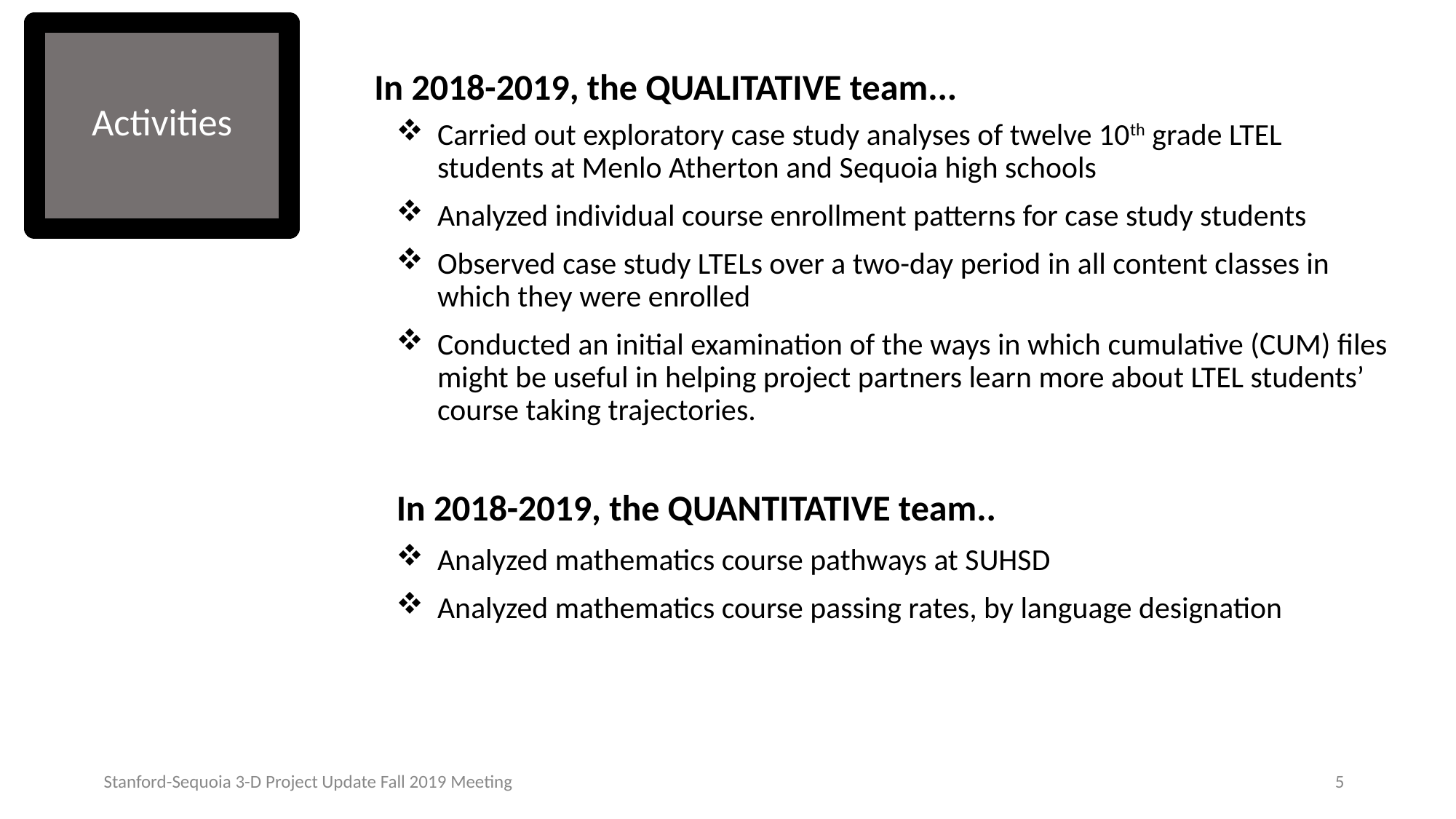

# Activities
In 2018-2019, the QUALITATIVE team...
Carried out exploratory case study analyses of twelve 10th grade LTEL students at Menlo Atherton and Sequoia high schools
Analyzed individual course enrollment patterns for case study students
Observed case study LTELs over a two-day period in all content classes in which they were enrolled
Conducted an initial examination of the ways in which cumulative (CUM) files might be useful in helping project partners learn more about LTEL students’ course taking trajectories.

In 2018-2019, the QUANTITATIVE team..
Analyzed mathematics course pathways at SUHSD
Analyzed mathematics course passing rates, by language designation

Stanford-Sequoia 3-D Project Update Fall 2019 Meeting
5